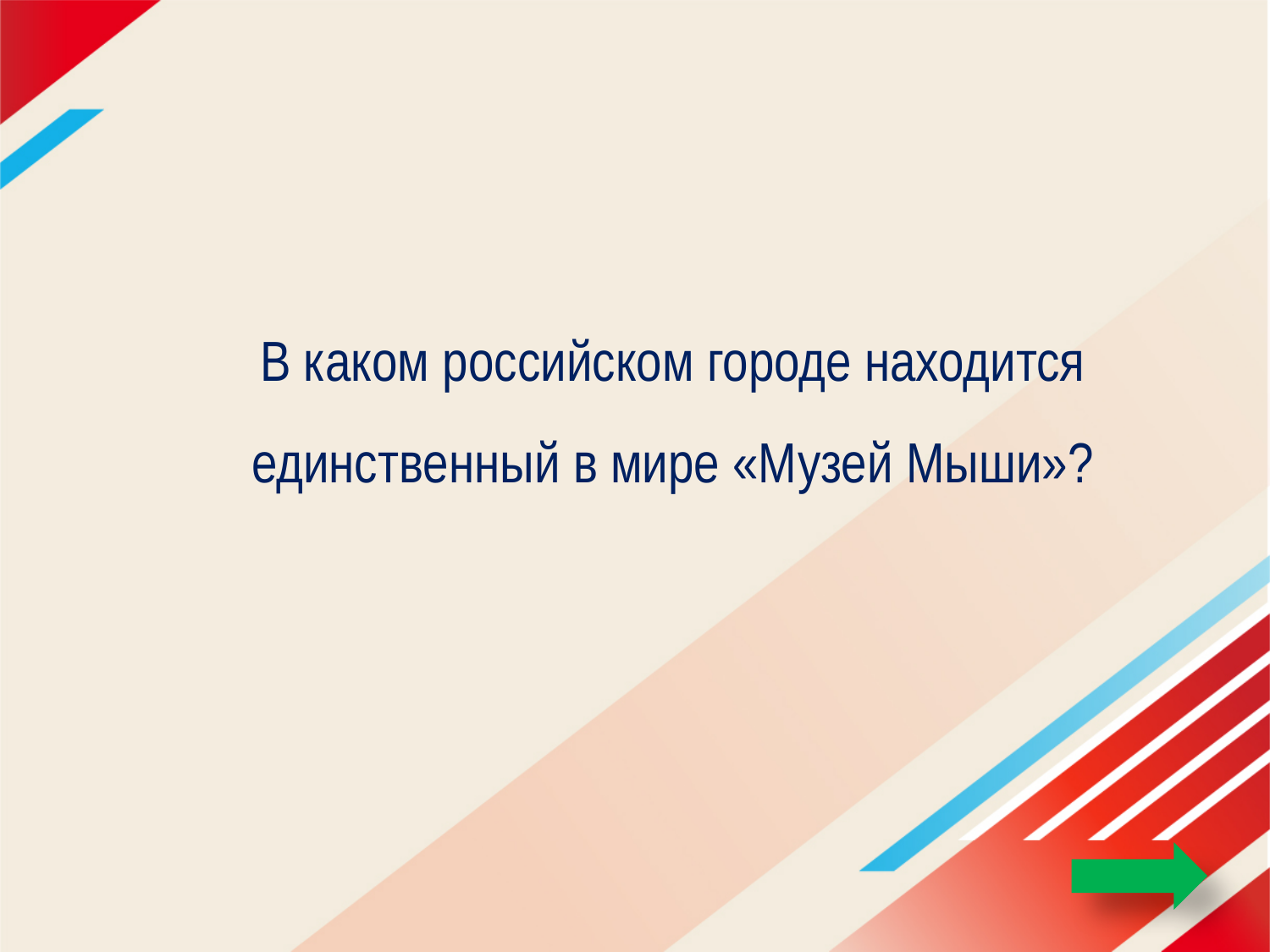

# В каком российском городе находится единственный в мире «Музей Мыши»?